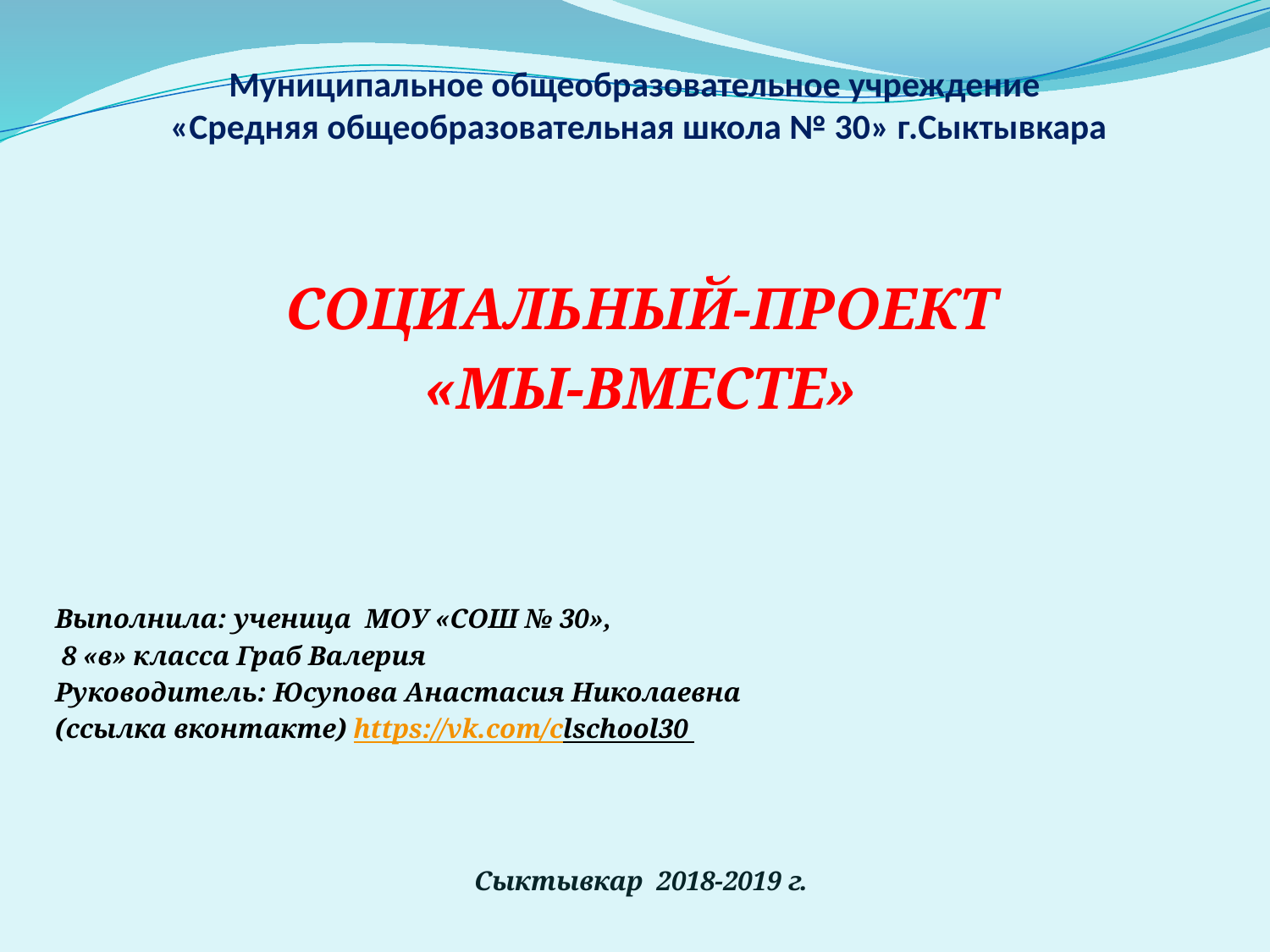

# Муниципальное общеобразовательное учреждение «Средняя общеобразовательная школа № 30» г.Сыктывкара
СОЦИАЛЬНЫЙ-ПРОЕКТ
«МЫ-ВМЕСТЕ»

Выполнила: ученица  МОУ «СОШ № 30»,
 8 «в» класса Граб Валерия
Руководитель: Юсупова Анастасия Николаевна
(ссылка вконтакте) https://vk.com/сlschool30

Сыктывкар  2018-2019 г.